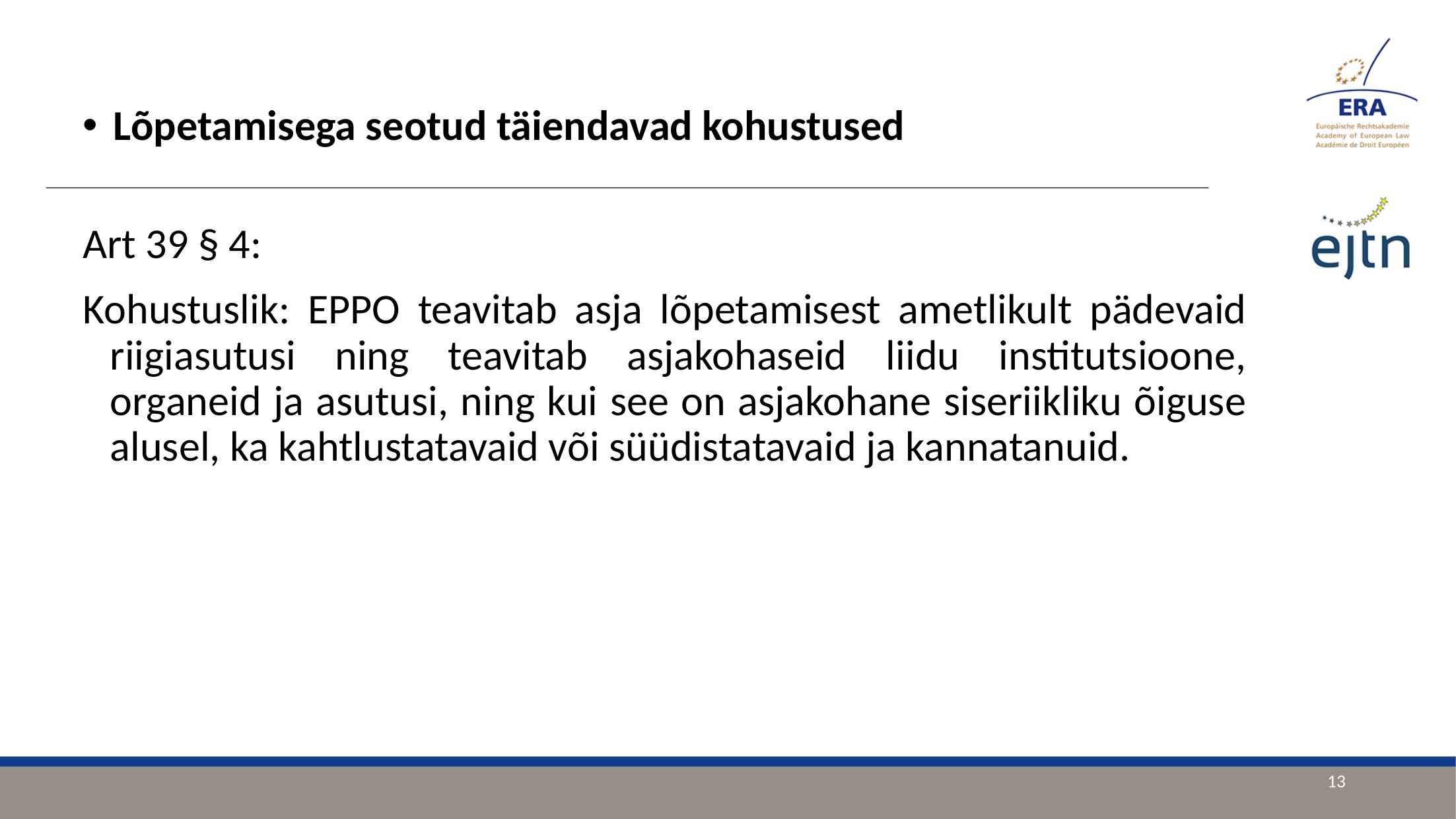

Lõpetamisega seotud täiendavad kohustused
Art 39 § 4:
Kohustuslik: EPPO teavitab asja lõpetamisest ametlikult pädevaid riigiasutusi ning teavitab asjakohaseid liidu institutsioone, organeid ja asutusi, ning kui see on asjakohane siseriikliku õiguse alusel, ka kahtlustatavaid või süüdistatavaid ja kannatanuid.

13